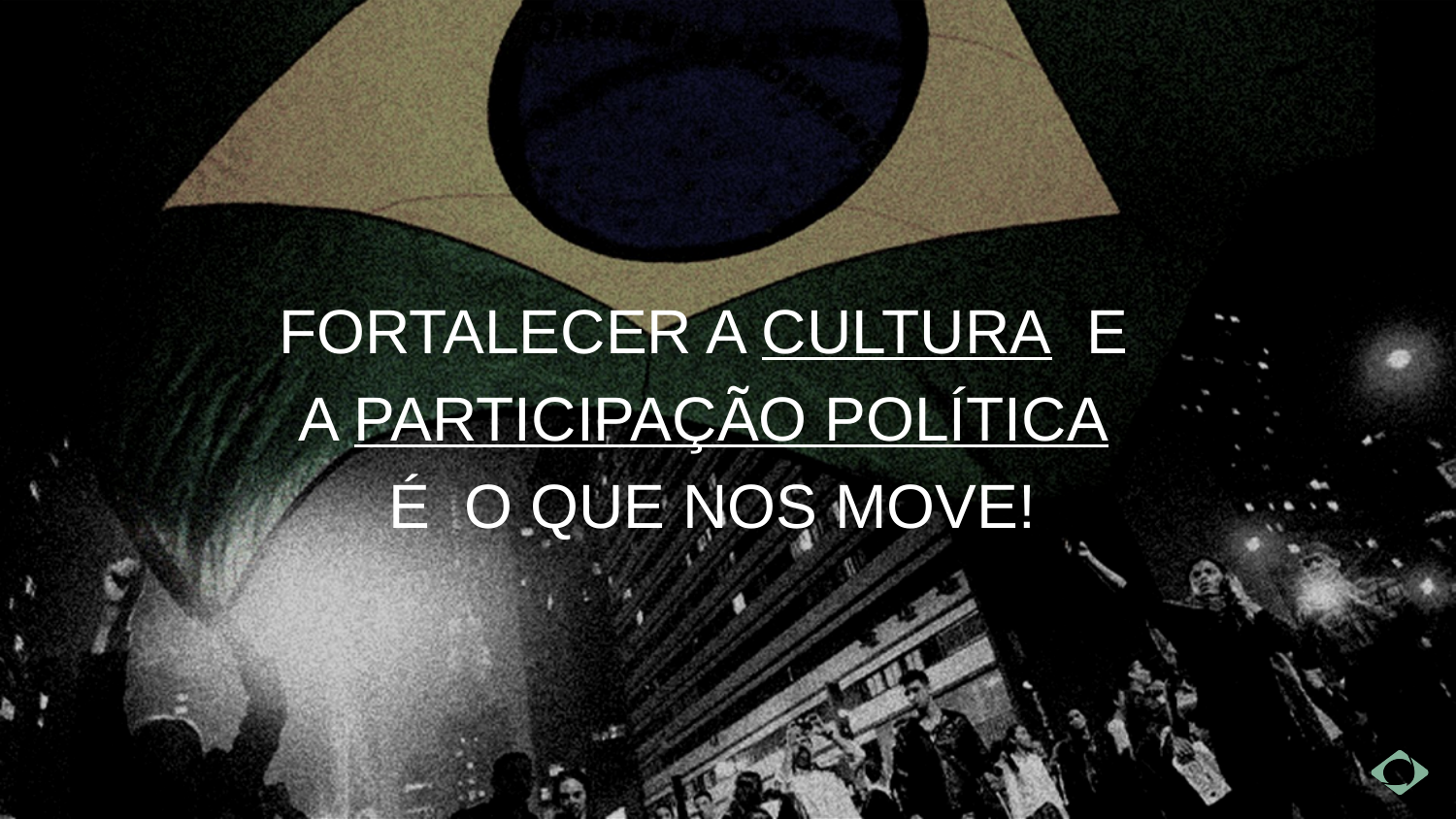

FORTALECER A CULTURA  E
A PARTICIPAÇÃO POLÍTICA
É  O QUE NOS MOVE!